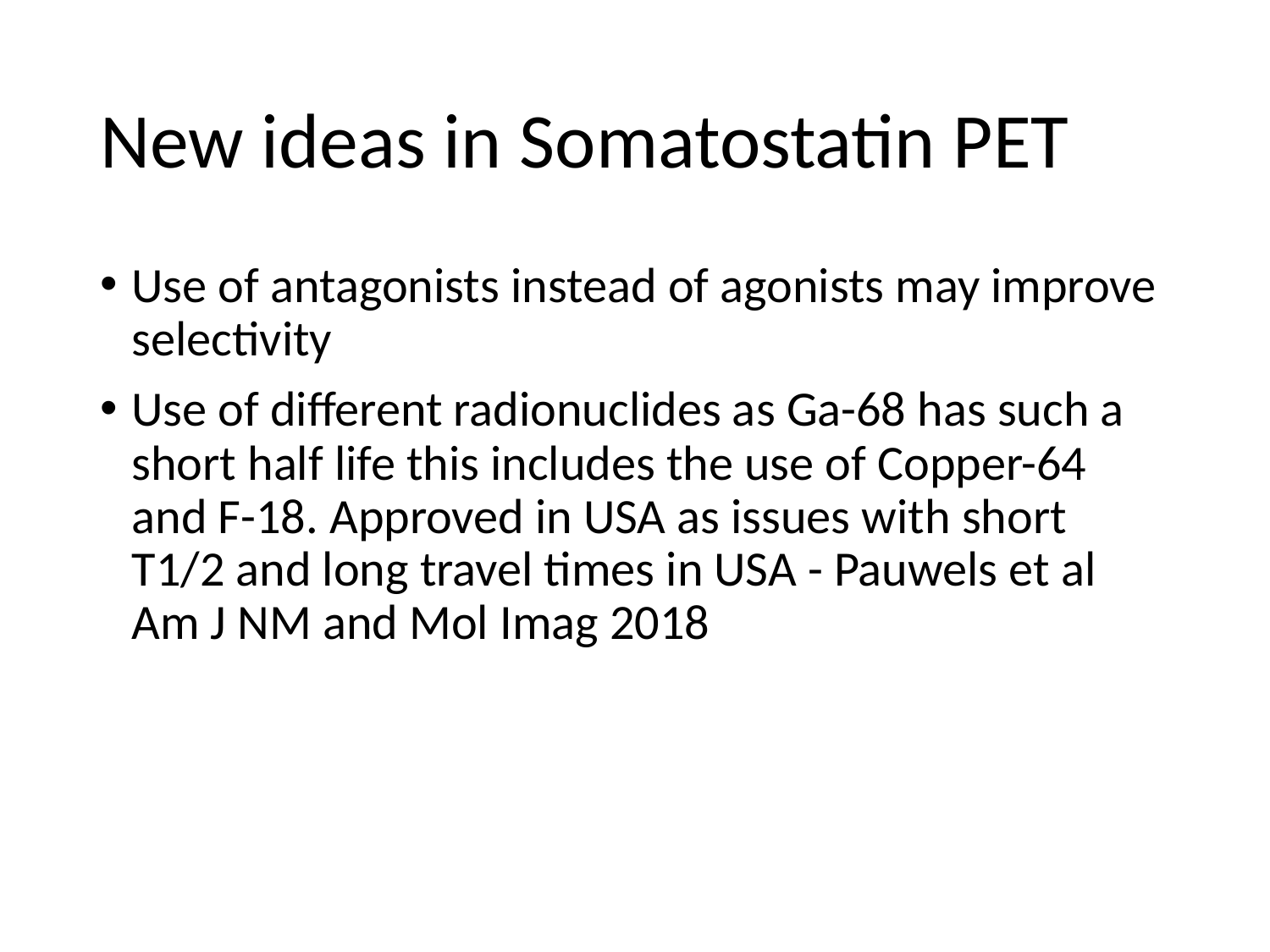

# New ideas in Somatostatin PET
Use of antagonists instead of agonists may improve selectivity
Use of different radionuclides as Ga-68 has such a short half life this includes the use of Copper-64 and F-18. Approved in USA as issues with short T1/2 and long travel times in USA - Pauwels et al Am J NM and Mol Imag 2018